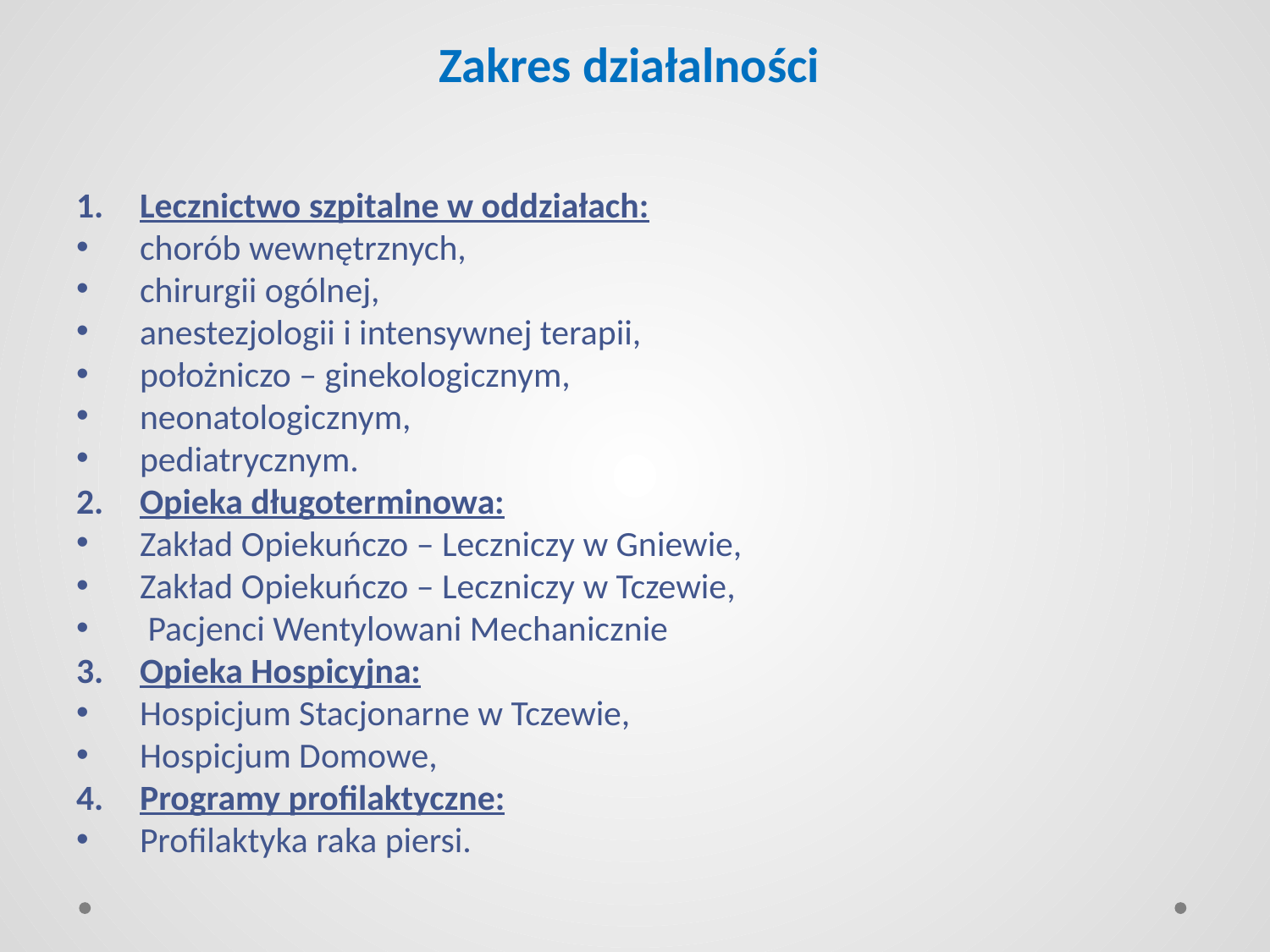

# Zakres działalności
Lecznictwo szpitalne w oddziałach:
chorób wewnętrznych,
chirurgii ogólnej,
anestezjologii i intensywnej terapii,
położniczo – ginekologicznym,
neonatologicznym,
pediatrycznym.
Opieka długoterminowa:
Zakład Opiekuńczo – Leczniczy w Gniewie,
Zakład Opiekuńczo – Leczniczy w Tczewie,
 Pacjenci Wentylowani Mechanicznie
Opieka Hospicyjna:
  Hospicjum Stacjonarne w Tczewie,
  Hospicjum Domowe,
Programy profilaktyczne:
Profilaktyka raka piersi.